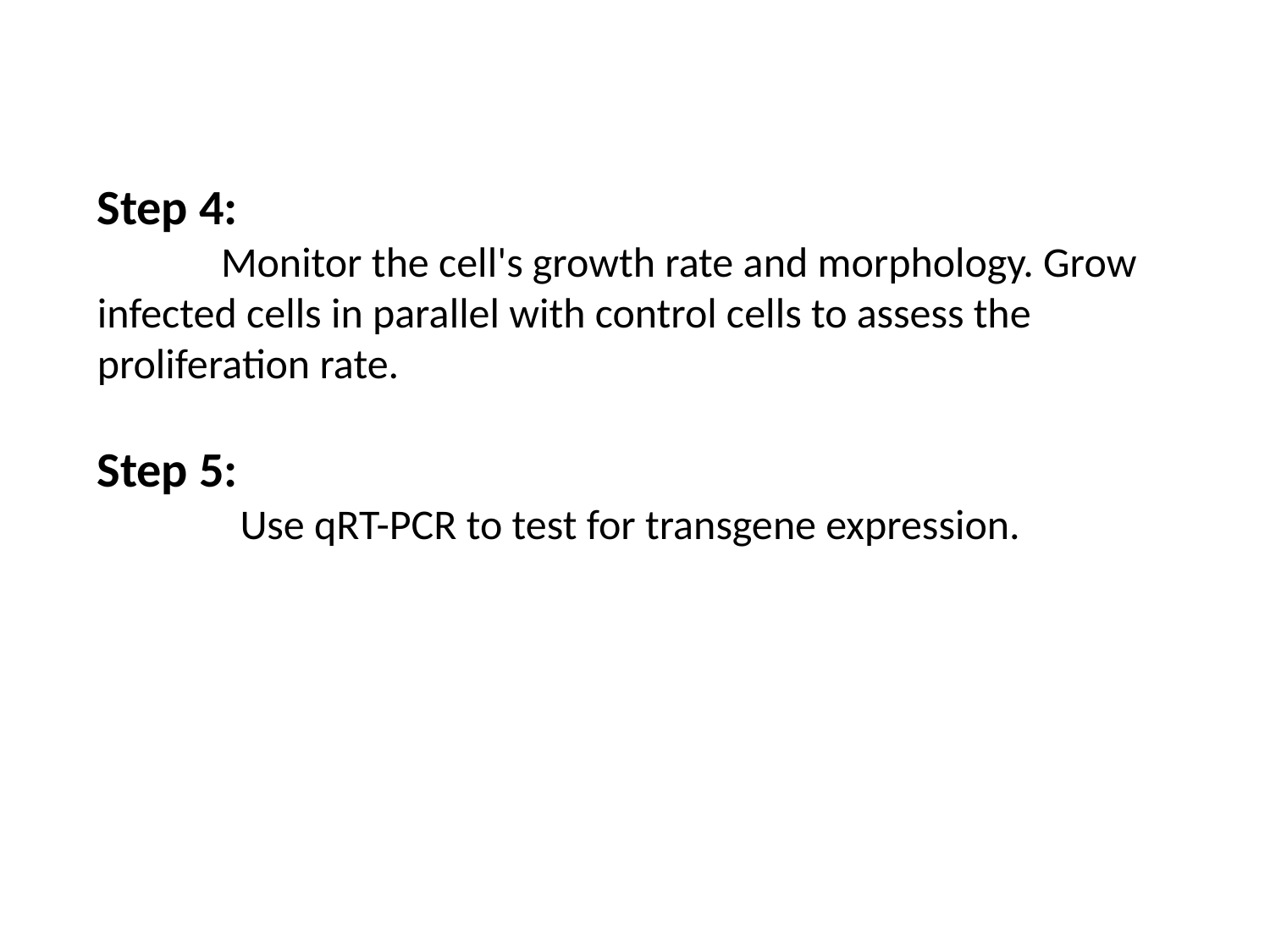

Step 4:
             Monitor the cell's growth rate and morphology. Grow infected cells in parallel with control cells to assess the proliferation rate.

Step 5:
               Use qRT-PCR to test for transgene expression.